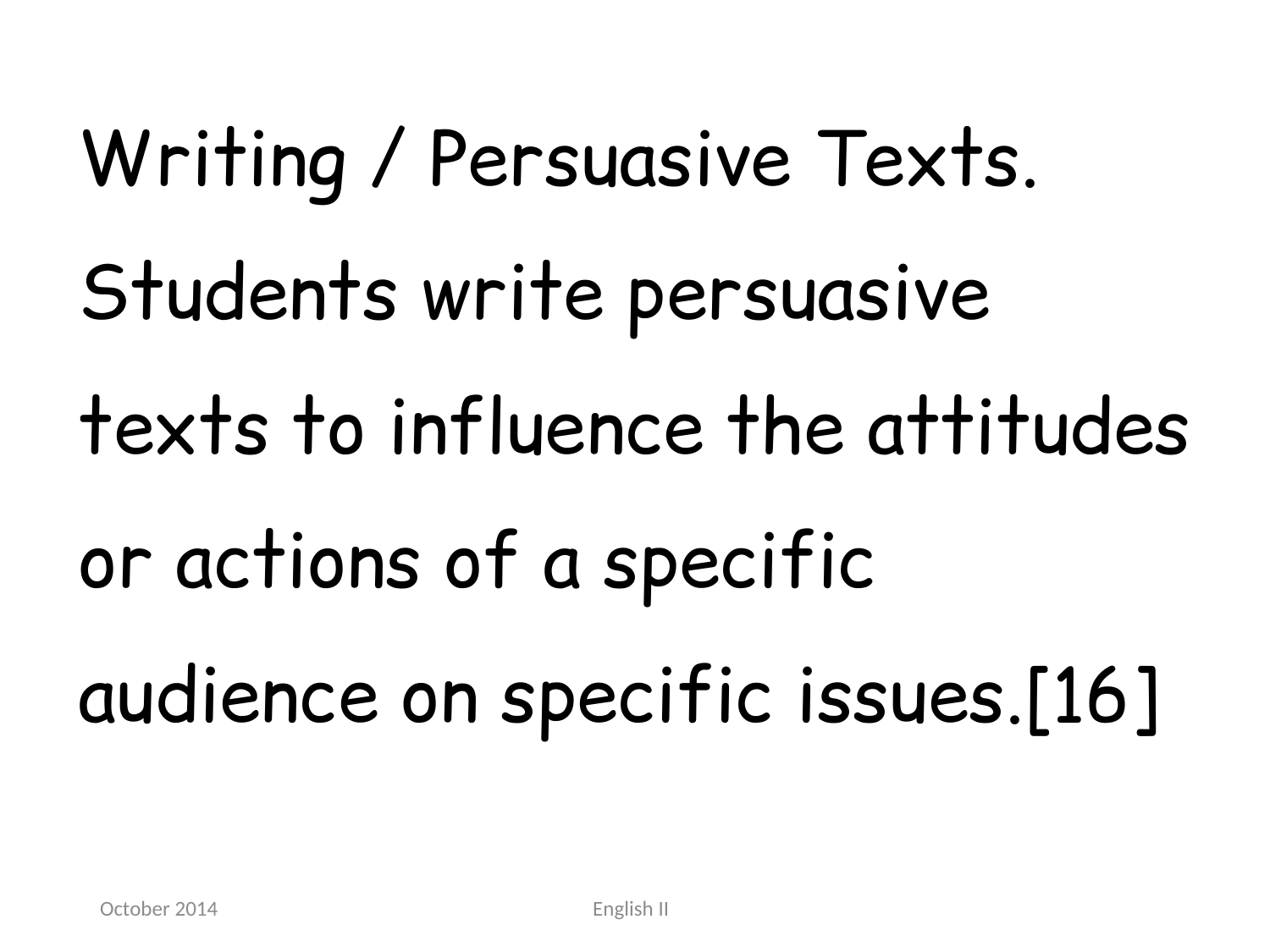

Writing / Persuasive Texts. Students write persuasive texts to influence the attitudes or actions of a specific audience on specific issues.[16]
October 2014
English II